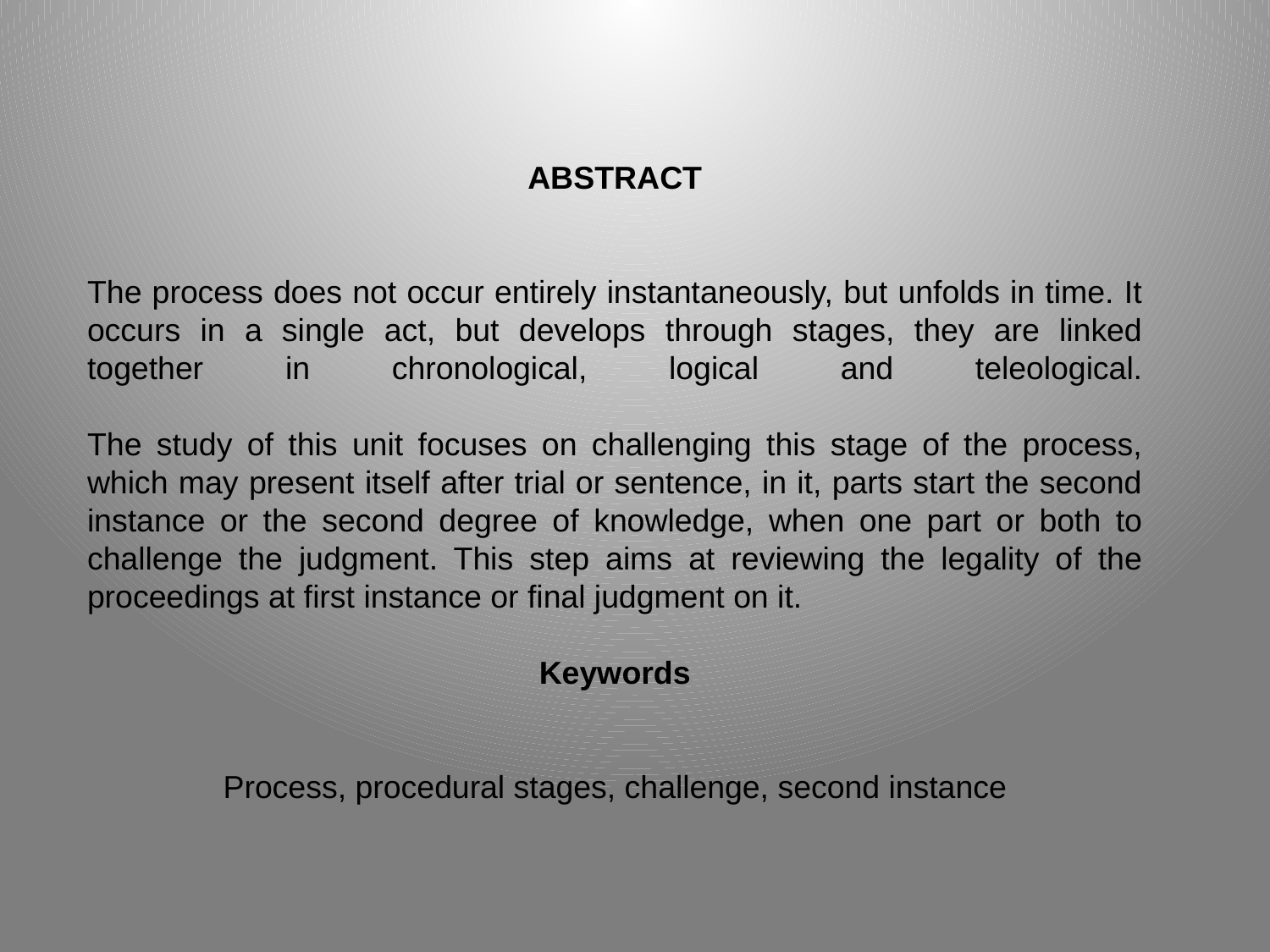

ABSTRACT

The process does not occur entirely instantaneously, but unfolds in time. It occurs in a single act, but develops through stages, they are linked together in chronological, logical and teleological.
The study of this unit focuses on challenging this stage of the process, which may present itself after trial or sentence, in it, parts start the second instance or the second degree of knowledge, when one part or both to challenge the judgment. This step aims at reviewing the legality of the proceedings at first instance or final judgment on it.

Keywords

Process, procedural stages, challenge, second instance